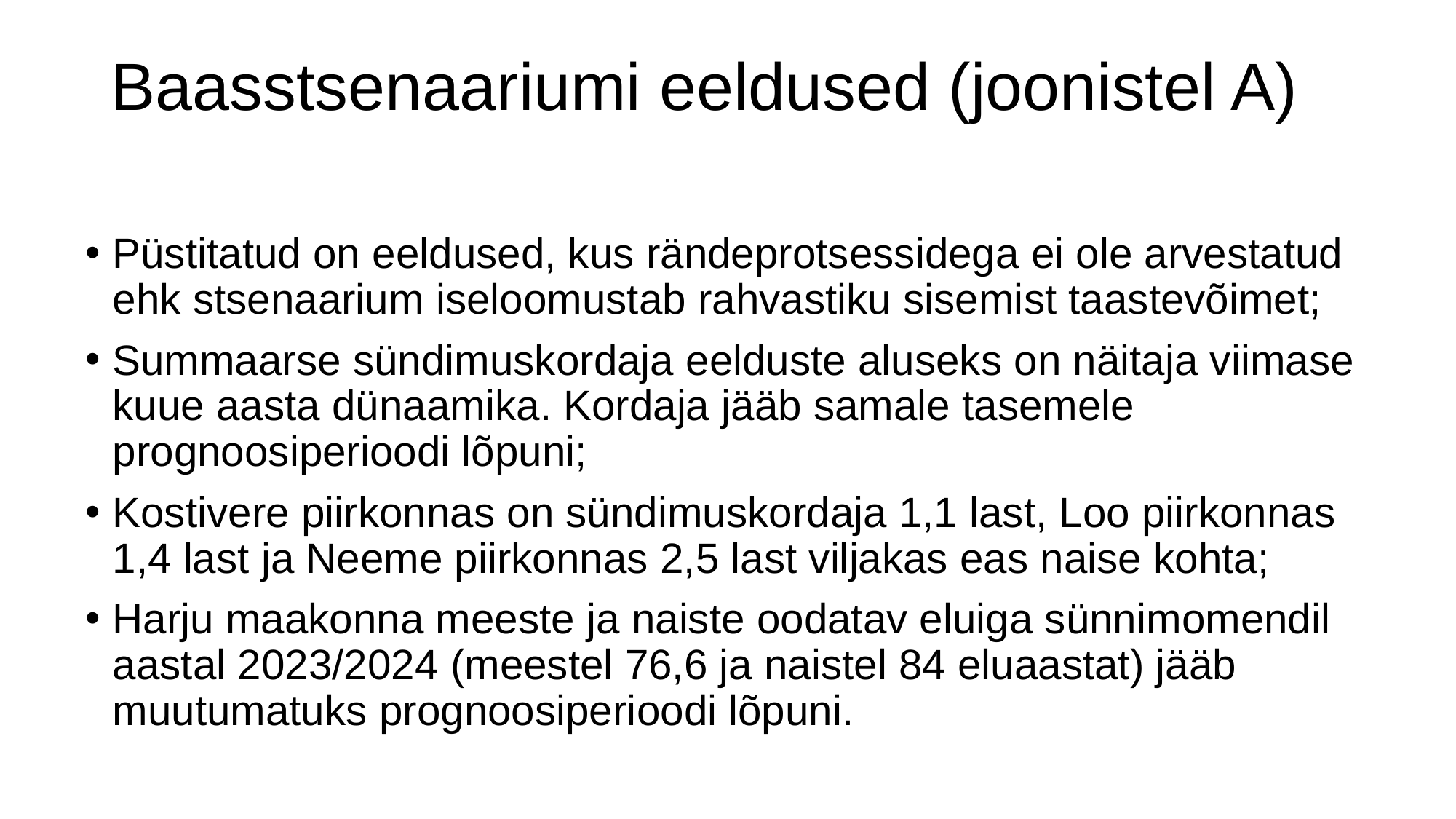

# Baasstsenaariumi eeldused (joonistel A)

Püstitatud on eeldused, kus rändeprotsessidega ei ole arvestatud ehk stsenaarium iseloomustab rahvastiku sisemist taastevõimet;
Summaarse sündimuskordaja eelduste aluseks on näitaja viimase kuue aasta dünaamika. Kordaja jääb samale tasemele prognoosiperioodi lõpuni;
Kostivere piirkonnas on sündimuskordaja 1,1 last, Loo piirkonnas 1,4 last ja Neeme piirkonnas 2,5 last viljakas eas naise kohta;
Harju maakonna meeste ja naiste oodatav eluiga sünnimomendil aastal 2023/2024 (meestel 76,6 ja naistel 84 eluaastat) jääb muutumatuks prognoosiperioodi lõpuni.